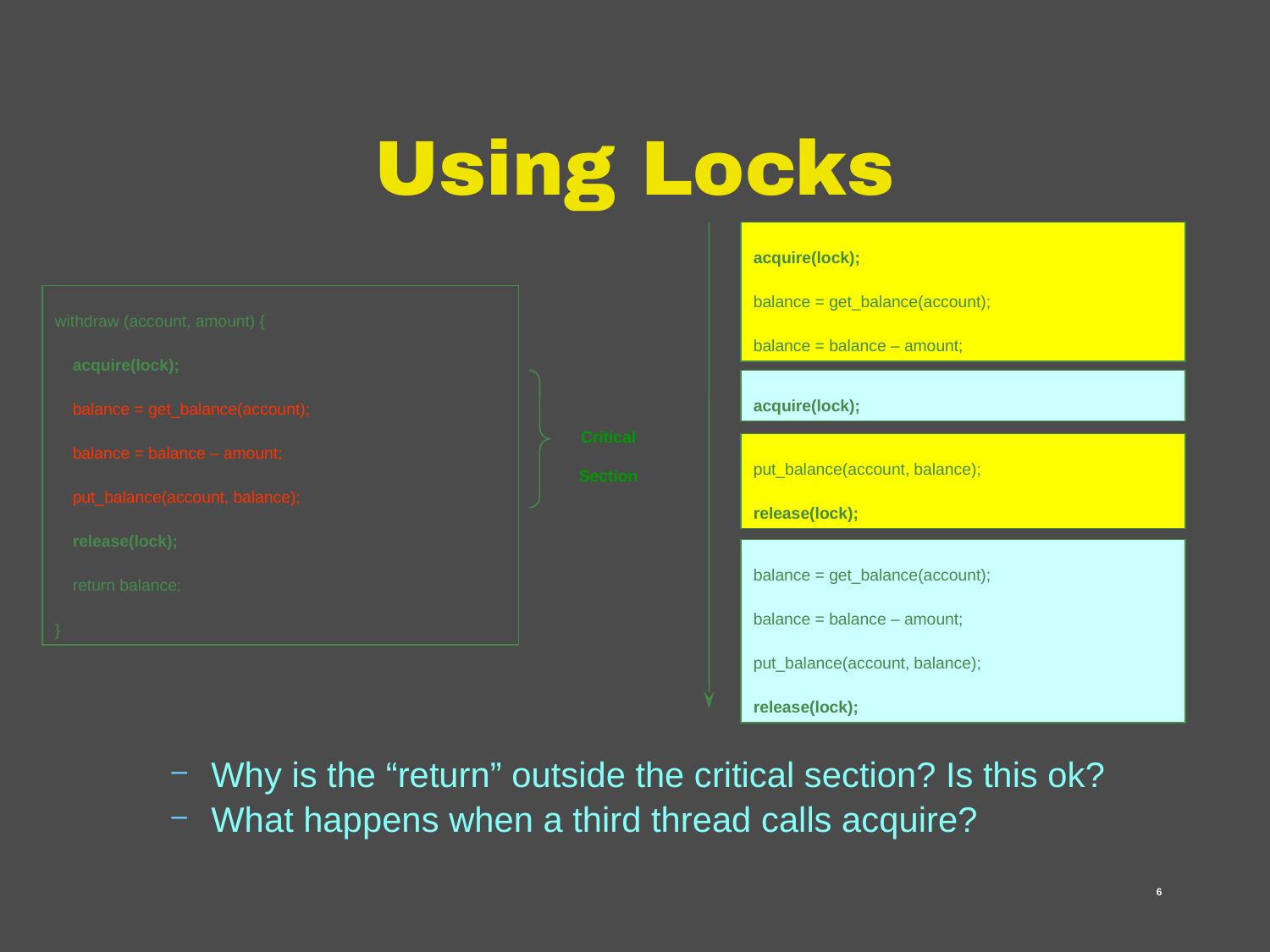

# Using Locks

Why is the “return” outside the critical section? Is this ok?
What happens when a third thread calls acquire?

acquire(lock);
balance = get_balance(account);
balance = balance – amount;
withdraw (account, amount) {
    acquire(lock);
    balance = get_balance(account);
    balance = balance – amount;
    put_balance(account, balance);
    release(lock);
    return balance;
}

acquire(lock);
Critical Section
put_balance(account, balance);
release(lock);
balance = get_balance(account);
balance = balance – amount;
put_balance(account, balance);
release(lock);
6